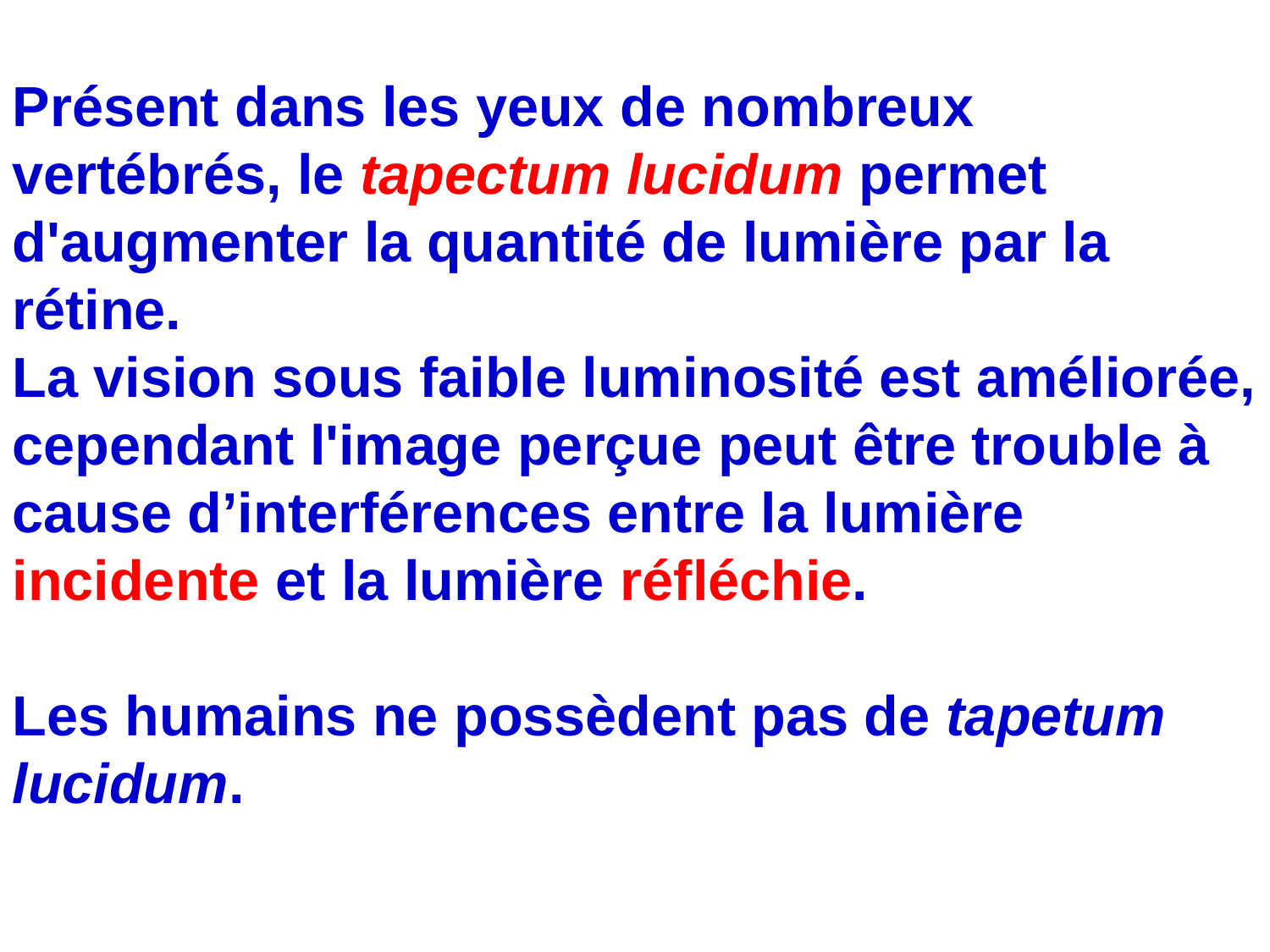

Présent dans les yeux de nombreux vertébrés, le tapectum lucidum permet d'augmenter la quantité de lumière par la rétine.
La vision sous faible luminosité est améliorée, cependant l'image perçue peut être trouble à cause d’interférences entre la lumière incidente et la lumière réfléchie.

Les humains ne possèdent pas de tapetum lucidum.